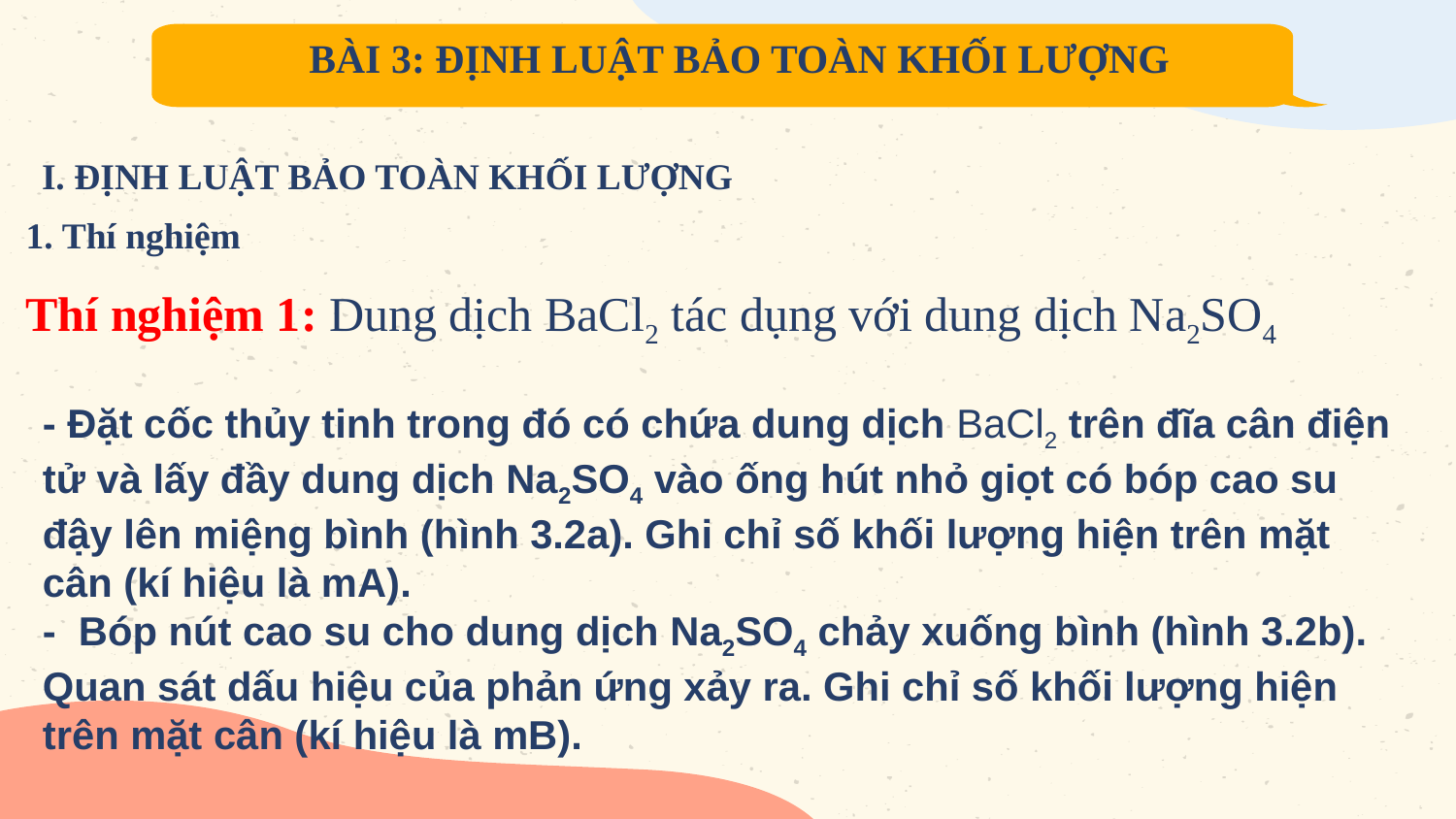

BÀI 3: ĐỊNH LUẬT BẢO TOÀN KHỐI LƯỢNG
I. ĐỊNH LUẬT BẢO TOÀN KHỐI LƯỢNG
1. Thí nghiệm
Thí nghiệm 1: Dung dịch BaCl2 tác dụng với dung dịch Na2SO4
- Đặt cốc thủy tinh trong đó có chứa dung dịch BaCl2 trên đĩa cân điện tử và lấy đầy dung dịch Na2SO4 vào ống hút nhỏ giọt có bóp cao su đậy lên miệng bình (hình 3.2a). Ghi chỉ số khối lượng hiện trên mặt cân (kí hiệu là mA).
-  Bóp nút cao su cho dung dịch Na2SO4 chảy xuống bình (hình 3.2b). Quan sát dấu hiệu của phản ứng xảy ra. Ghi chỉ số khối lượng hiện trên mặt cân (kí hiệu là mB).